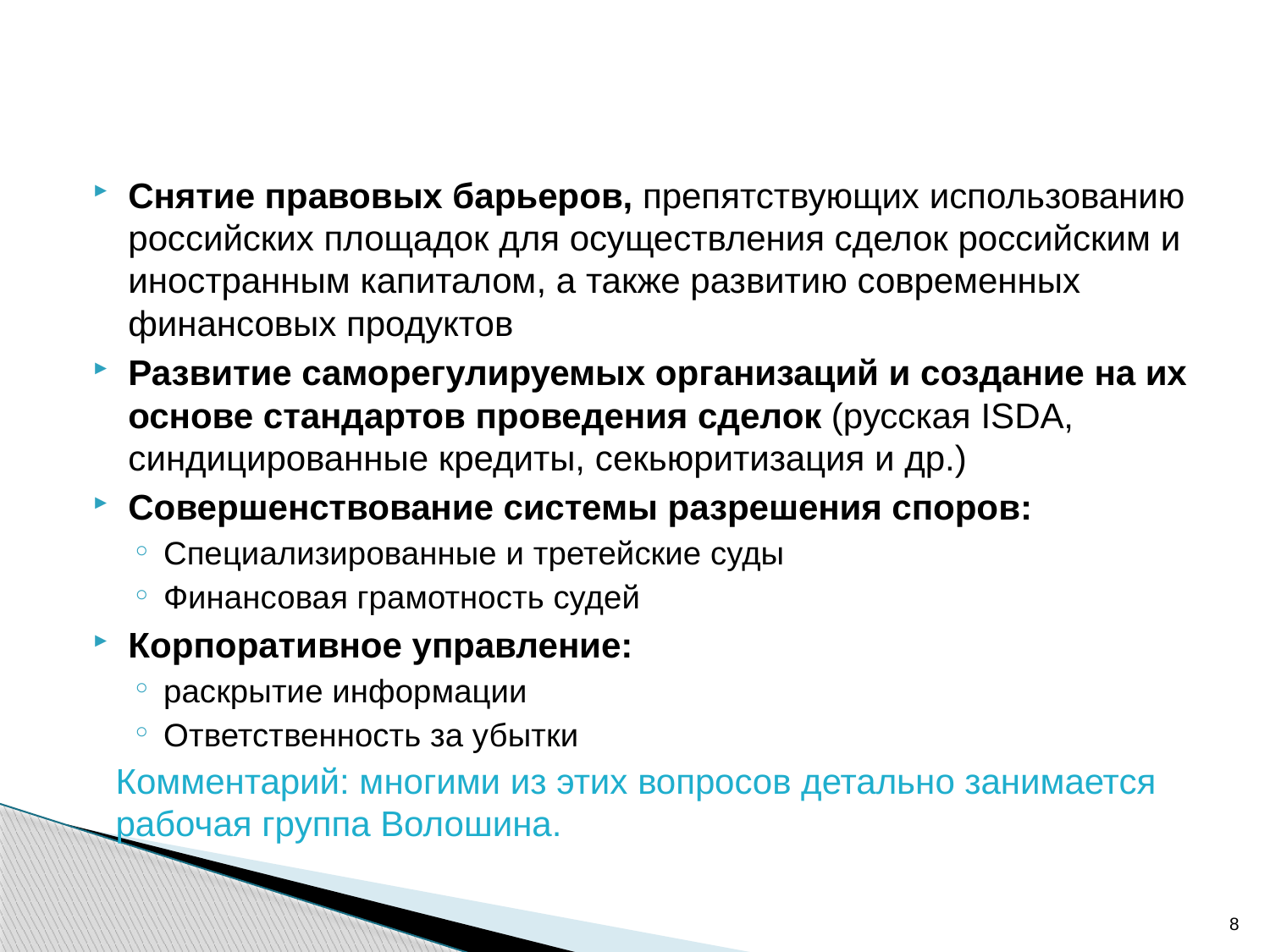

Снятие правовых барьеров, препятствующих использованию российских площадок для осуществления сделок российским и иностранным капиталом, а также развитию современных финансовых продуктов
Развитие саморегулируемых организаций и создание на их основе стандартов проведения сделок (русская ISDA, синдицированные кредиты, секьюритизация и др.)
Совершенствование системы разрешения споров:
Специализированные и третейские суды
Финансовая грамотность судей
Корпоративное управление:
раскрытие информации
Ответственность за убытки
Комментарий: многими из этих вопросов детально занимается рабочая группа Волошина.

8